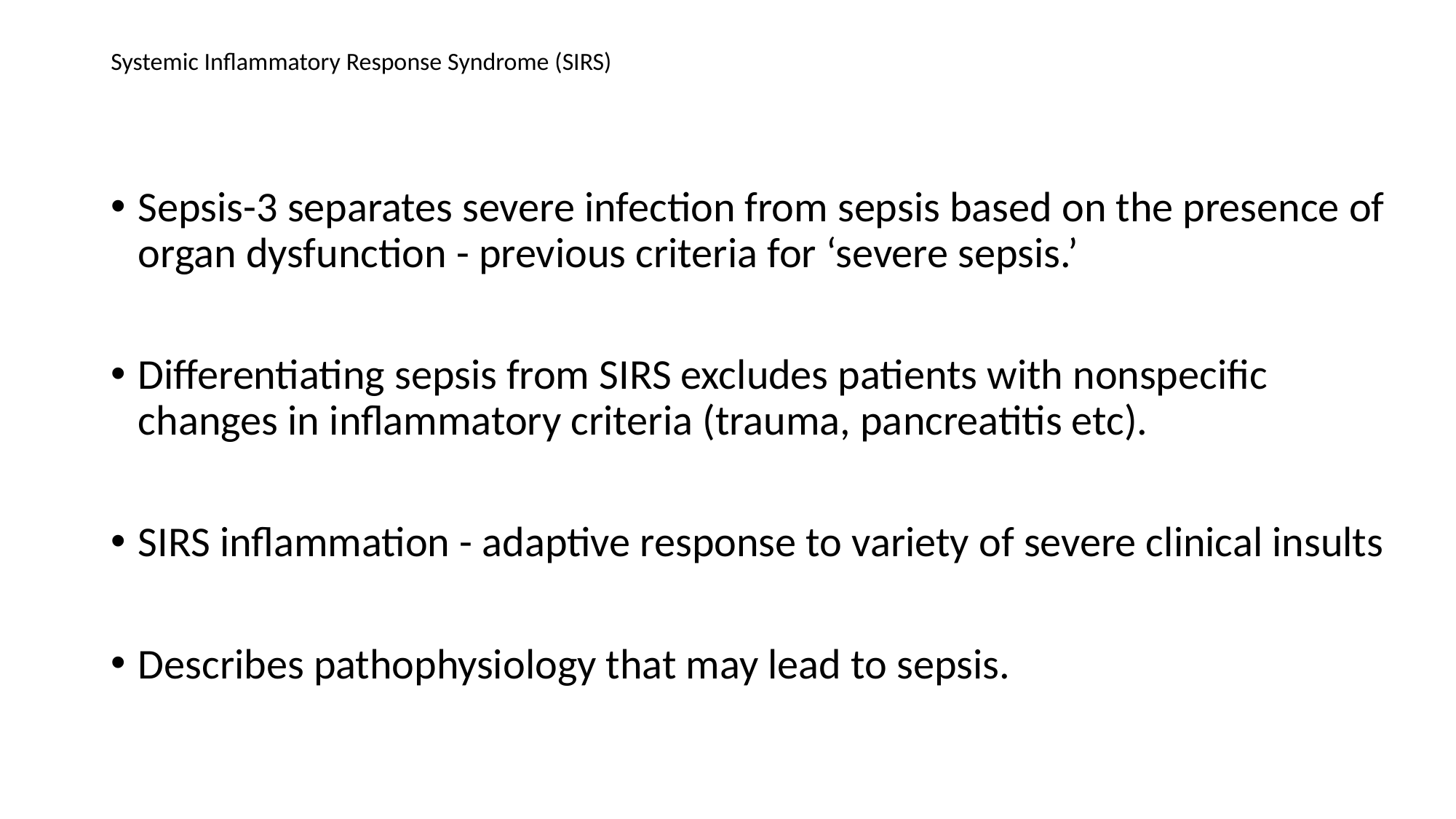

# Systemic Inflammatory Response Syndrome (SIRS)

Sepsis-3 separates severe infection from sepsis based on the presence of organ dysfunction - previous criteria for ‘severe sepsis.’

Differentiating sepsis from SIRS excludes patients with nonspecific changes in inflammatory criteria (trauma, pancreatitis etc).

SIRS inflammation - adaptive response to variety of severe clinical insults

Describes pathophysiology that may lead to sepsis.